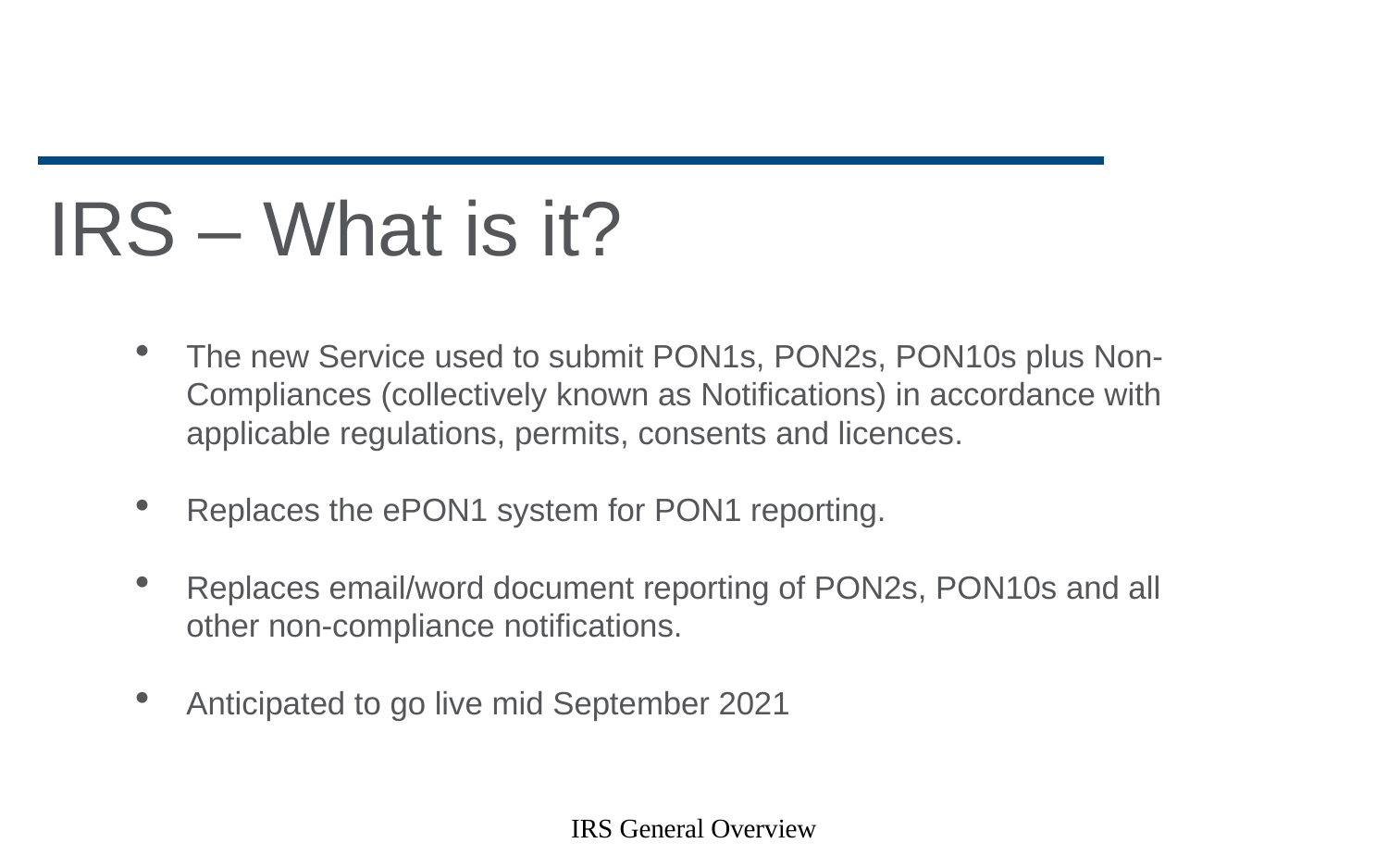

# IRS – What is it?

The new Service used to submit PON1s, PON2s, PON10s plus Non-Compliances (collectively known as Notifications) in accordance with applicable regulations, permits, consents and licences.

Replaces the ePON1 system for PON1 reporting.

Replaces email/word document reporting of PON2s, PON10s and all other non-compliance notifications.

Anticipated to go live mid September 2021

IRS General Overview